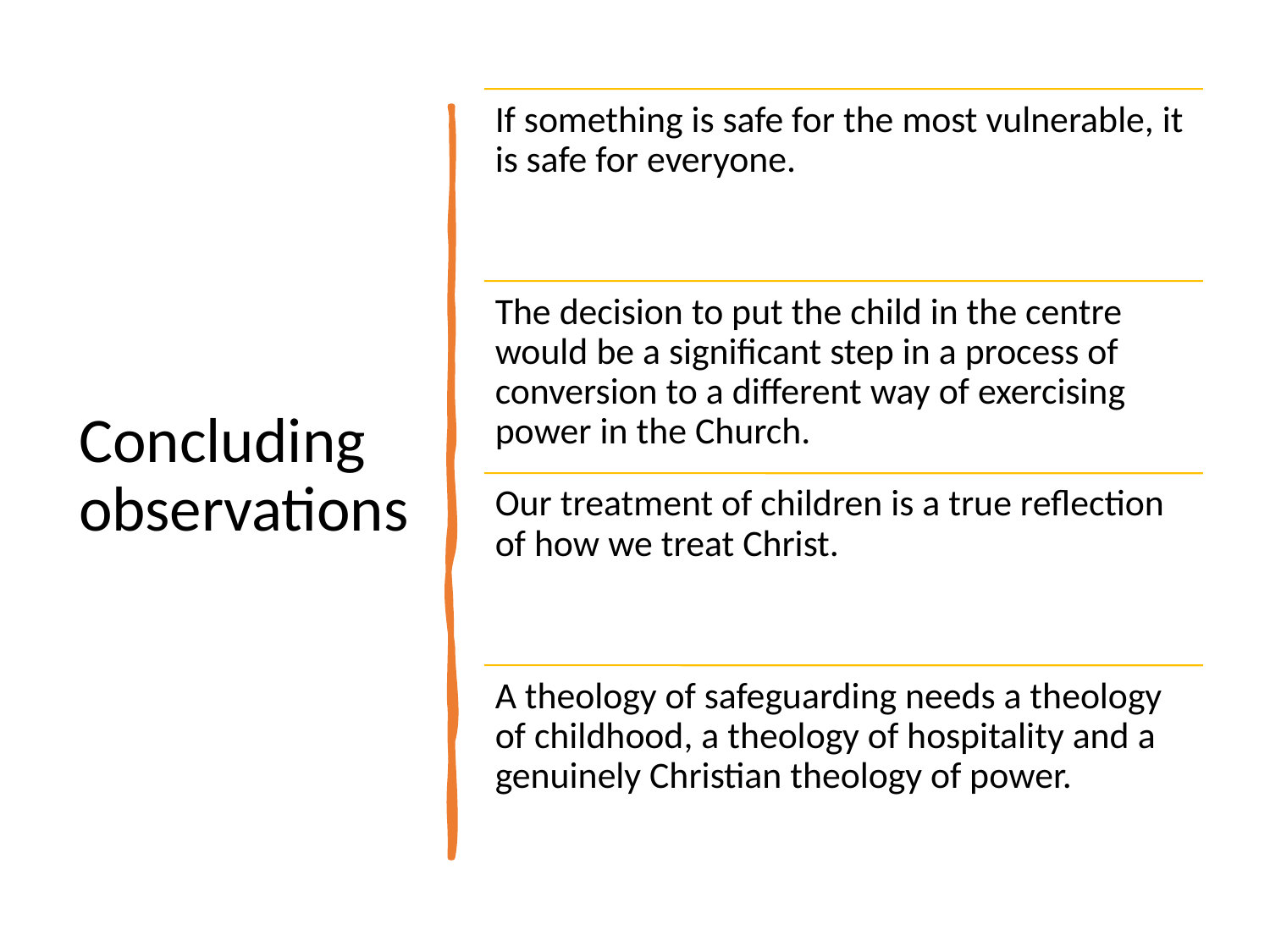

If something is safe for the most vulnerable, it is safe for everyone.
The decision to put the child in the centre would be a significant step in a process of conversion to a different way of exercising power in the Church.
Our treatment of children is a true reflection of how we treat Christ.
A theology of safeguarding needs a theology of childhood, a theology of hospitality and a genuinely Christian theology of power.
# Concluding observations